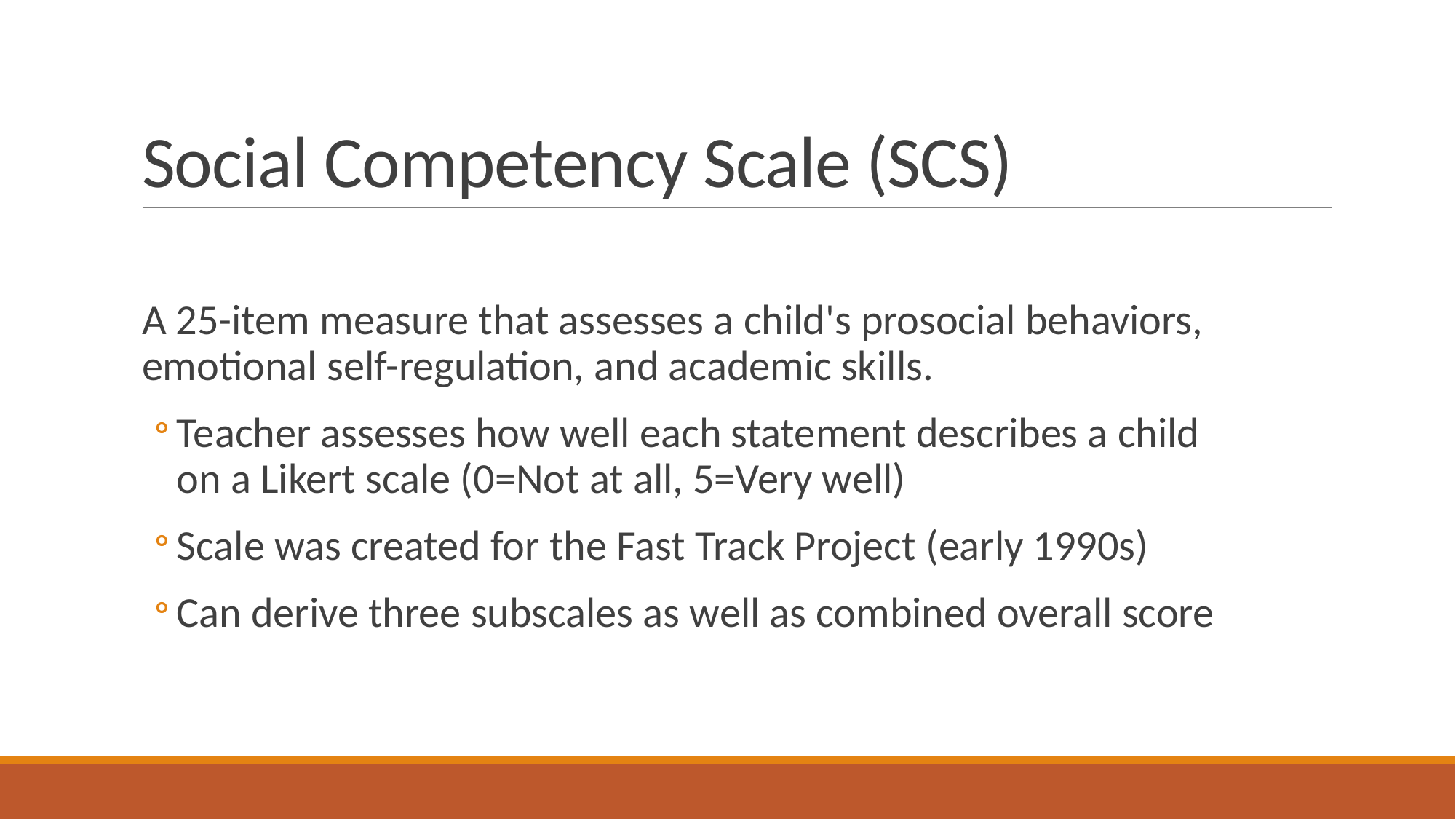

# Social Competency Scale (SCS)

A 25-item measure that assesses a child's prosocial behaviors, emotional self-regulation, and academic skills.
Teacher assesses how well each statement describes a child on a Likert scale (0=Not at all, 5=Very well)
Scale was created for the Fast Track Project (early 1990s)
Can derive three subscales as well as combined overall score